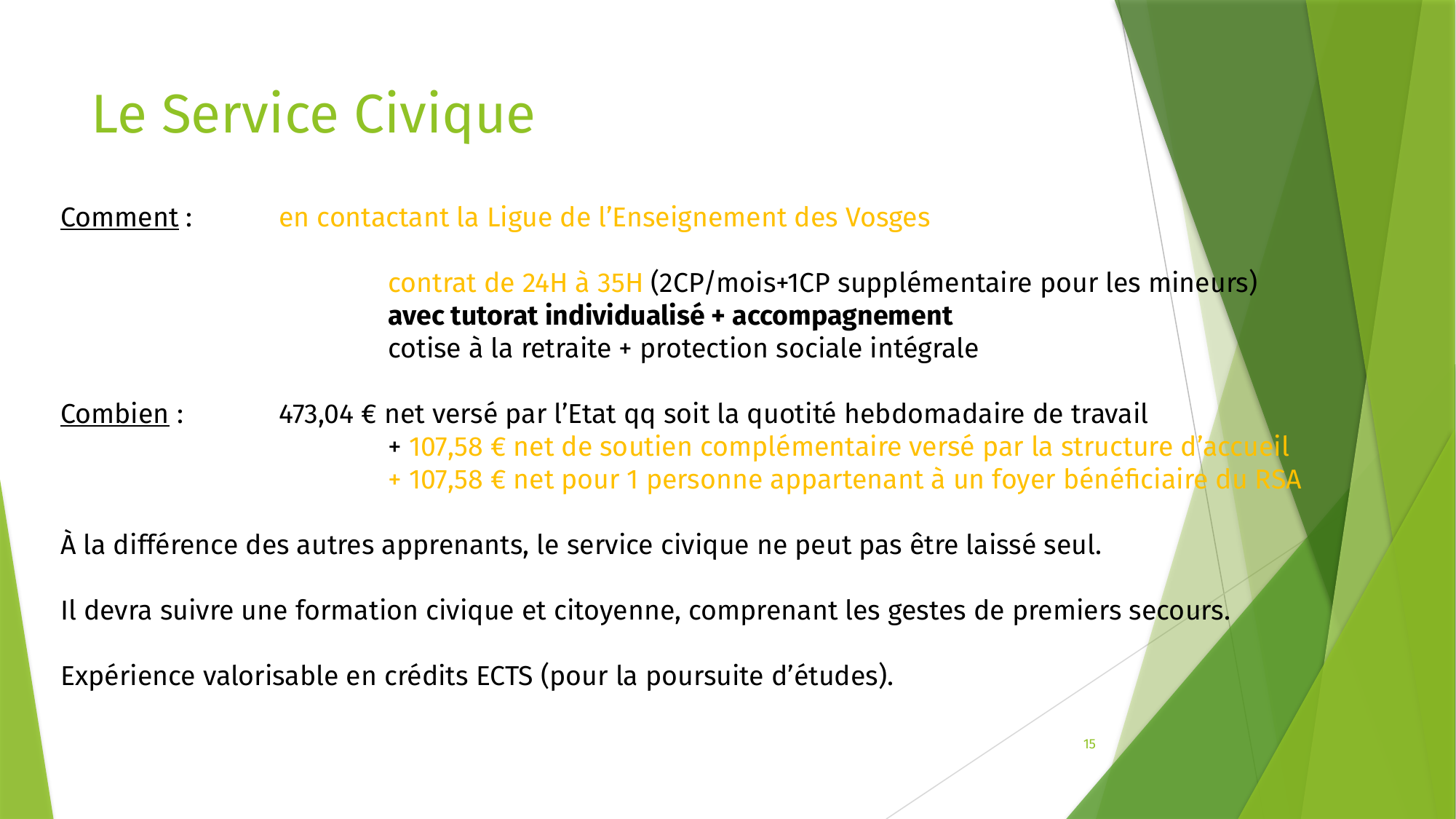

Le Service Civique

Comment : 	en contactant la Ligue de l’Enseignement des Vosges

			contrat de 24H à 35H (2CP/mois+1CP supplémentaire pour les mineurs)
			avec tutorat individualisé + accompagnement
			cotise à la retraite + protection sociale intégrale

Combien : 	473,04 € net versé par l’Etat qq soit la quotité hebdomadaire de travail
			+ 107,58 € net de soutien complémentaire versé par la structure d’accueil
			+ 107,58 € net pour 1 personne appartenant à un foyer bénéficiaire du RSA

À la différence des autres apprenants, le service civique ne peut pas être laissé seul.

Il devra suivre une formation civique et citoyenne, comprenant les gestes de premiers secours.

Expérience valorisable en crédits ECTS (pour la poursuite d’études).

15